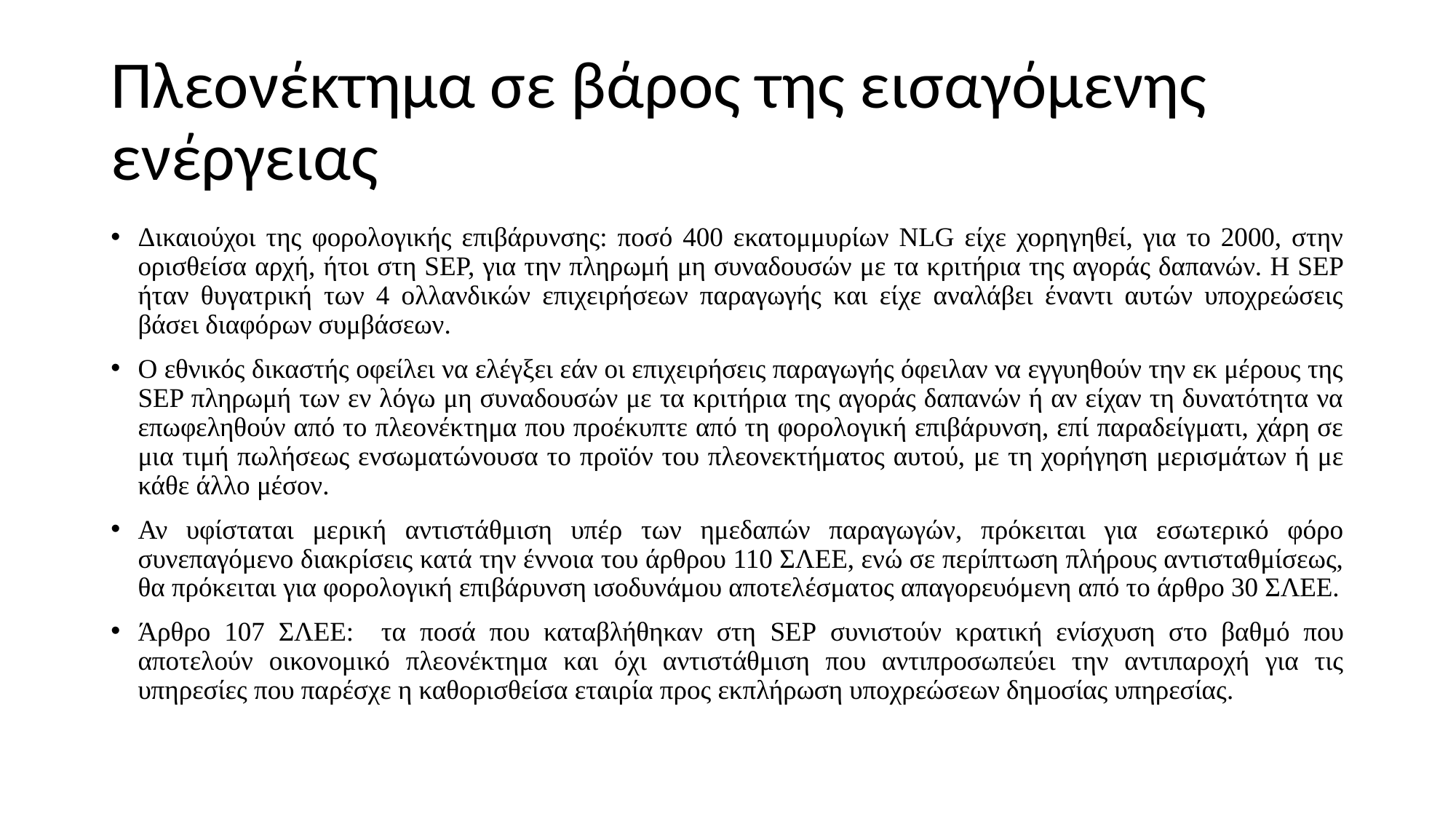

# Πλεονέκτημα σε βάρος της εισαγόμενης ενέργειας
Δικαιούχοι της φορολογικής επιβάρυνσης: ποσό 400 εκατομμυρίων NLG είχε χορηγηθεί, για το 2000, στην ορισθείσα αρχή, ήτοι στη SEP, για την πληρωμή μη συναδουσών με τα κριτήρια της αγοράς δαπανών. Η SEP ήταν θυγατρική των 4 ολλανδικών επιχειρήσεων παραγωγής και είχε αναλάβει έναντι αυτών υποχρεώσεις βάσει διαφόρων συμβάσεων.
Ο εθνικός δικαστής οφείλει να ελέγξει εάν οι επιχειρήσεις παραγωγής όφειλαν να εγγυηθούν την εκ μέρους της SEP πληρωμή των εν λόγω μη συναδουσών με τα κριτήρια της αγοράς δαπανών ή αν είχαν τη δυνατότητα να επωφεληθούν από το πλεονέκτημα που προέκυπτε από τη φορολογική επιβάρυνση, επί παραδείγματι, χάρη σε μια τιμή πωλήσεως ενσωματώνουσα το προϊόν του πλεονεκτήματος αυτού, με τη χορήγηση μερισμάτων ή με κάθε άλλο μέσον.
Αν υφίσταται μερική αντιστάθμιση υπέρ των ημεδαπών παραγωγών, πρόκειται για εσωτερικό φόρο συνεπαγόμενο διακρίσεις κατά την έννοια του άρθρου 110 ΣΛΕΕ, ενώ σε περίπτωση πλήρους αντισταθμίσεως, θα πρόκειται για φορολογική επιβάρυνση ισοδυνάμου αποτελέσματος απαγορευόμενη από το άρθρο 30 ΣΛΕΕ.
Άρθρο 107 ΣΛΕΕ:  τα ποσά που καταβλήθηκαν στη SEP συνιστούν κρατική ενίσχυση στο βαθμό που αποτελούν οικονομικό πλεονέκτημα και όχι αντιστάθμιση που αντιπροσωπεύει την αντιπαροχή για τις υπηρεσίες που παρέσχε η καθορισθείσα εταιρία προς εκπλήρωση υποχρεώσεων δημοσίας υπηρεσίας.